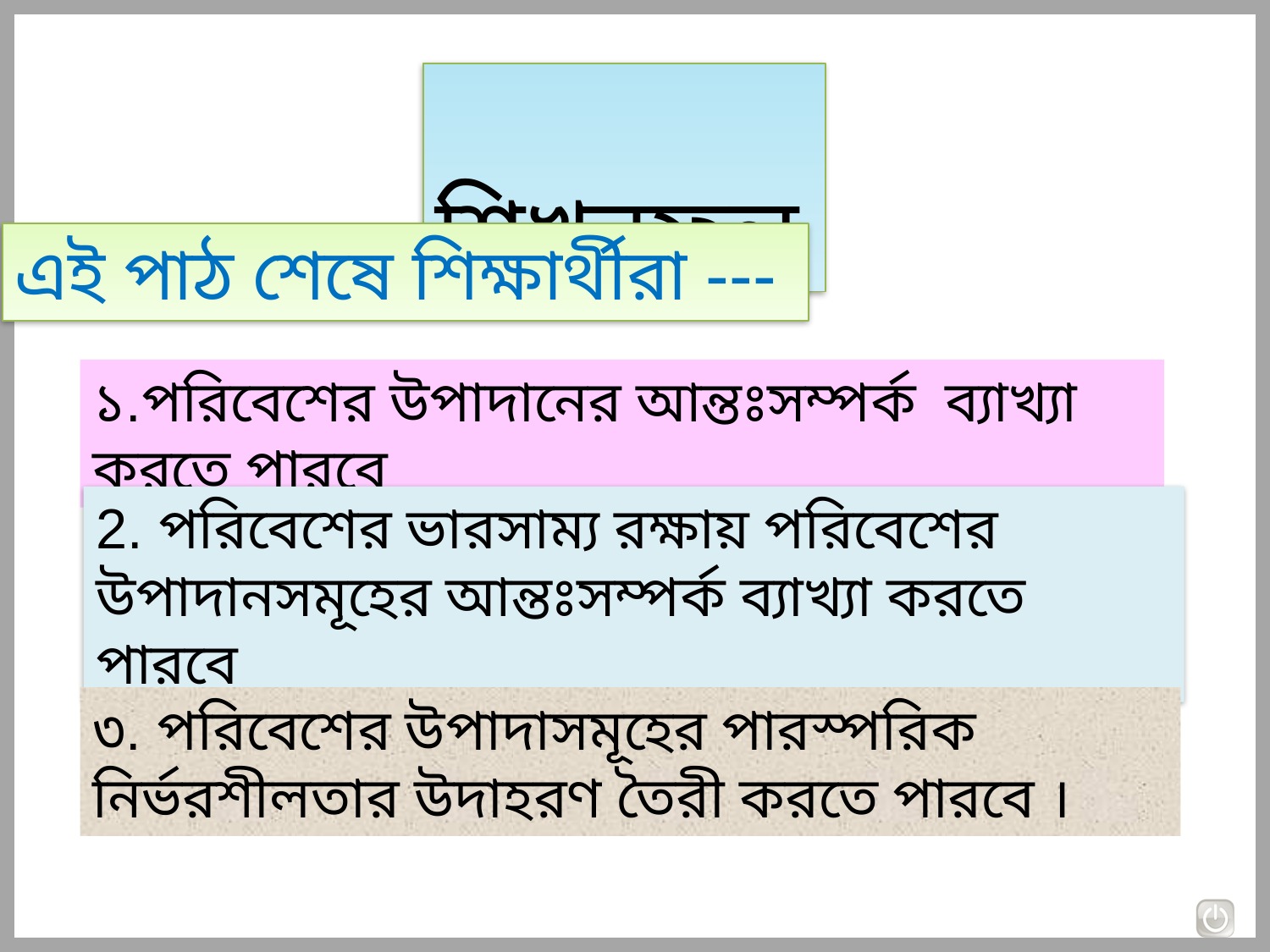

শিখনফল
এই পাঠ শেষে শিক্ষার্থীরা ---
১.পরিবেশের উপাদানের আন্তঃসম্পর্ক  ব্যাখ্যা করতে পারবে
2. পরিবেশের ভারসাম্য রক্ষায় পরিবেশের উপাদানসমূহের আন্তঃসম্পর্ক ব্যাখ্যা করতে পারবে
৩. পরিবেশের উপাদাসমূহের পারস্পরিক নির্ভরশীলতার উদাহরণ তৈরী করতে পারবে ।
২৭-০৯-২০১৪
আফরোজা,রংপুর।
6